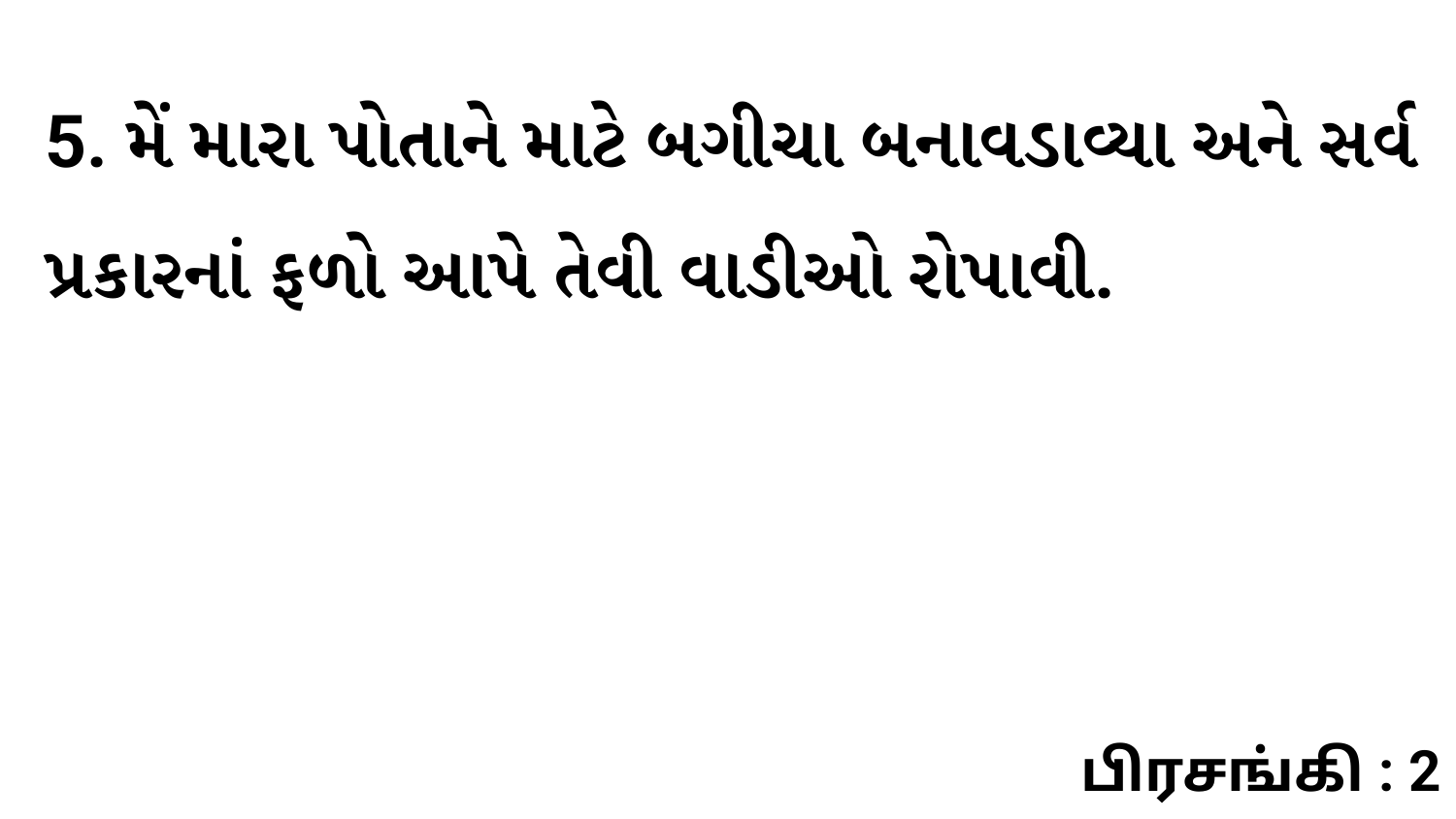

5. મેં મારા પોતાને માટે બગીચા બનાવડાવ્યા અને સર્વ પ્રકારનાં ફળો આપે તેવી વાડીઓ રોપાવી.
பிரசங்கி : 2